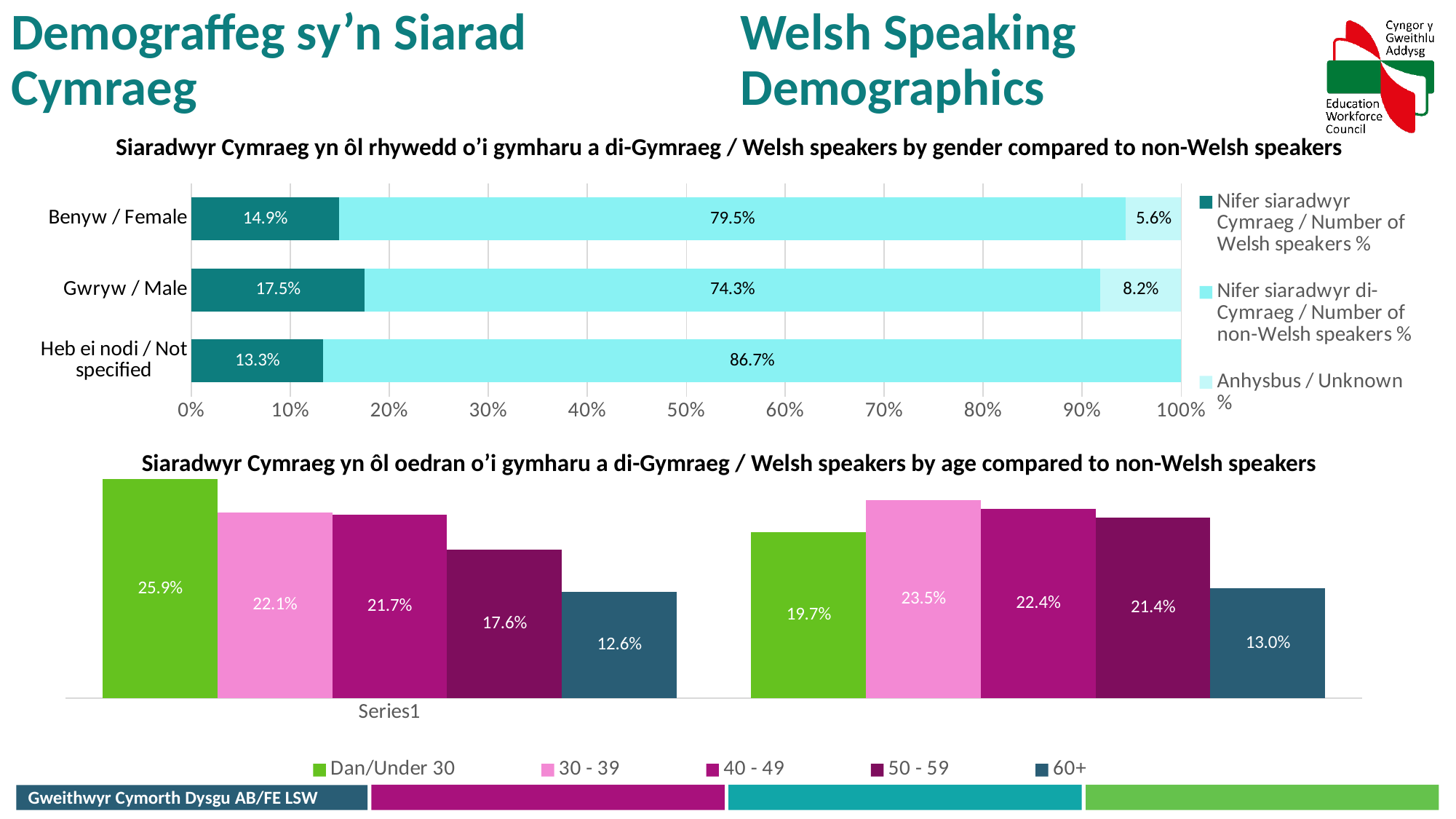

Demograffeg sy’n Siarad Cymraeg
Welsh Speaking Demographics

### Chart

| Category | Nifer siaradwyr Cymraeg / Number of Welsh speakers | Nifer siaradwyr di-Cymraeg / Number of non-Welsh speakers | Anhysbus / Unknown |
|---|---|---|---|
| Heb ei nodi / Not specified | 0.133 | 0.867 | 0.0 |
| Gwryw / Male | 0.175 | 0.743 | 0.082 |
| Benyw / Female | 0.149 | 0.795 | 0.056 |
Siaradwyr Cymraeg yn ôl rhywedd o’i gymharu a di-Gymraeg / Welsh speakers by gender compared to non-Welsh speakers

### Chart

| Category | Dan/Under 30 | 30 - 39 | 40 - 49 | 50 - 59 | 60+ |
|---|---|---|---|---|---|
|  | 0.2594871794871795 | 0.2205128205128205 | 0.21743589743589745 | 0.1764102564102564 | 0.12615384615384614 |
|  | 0.1965688300950806 | 0.23460107482430756 | 0.22447292269532865 | 0.21434477056634973 | 0.13001240181893345 |
Siaradwyr Cymraeg yn ôl oedran o’i gymharu a di-Gymraeg / Welsh speakers by age compared to non-Welsh speakers
Gweithwyr Cymorth Dysgu AB/FE LSW